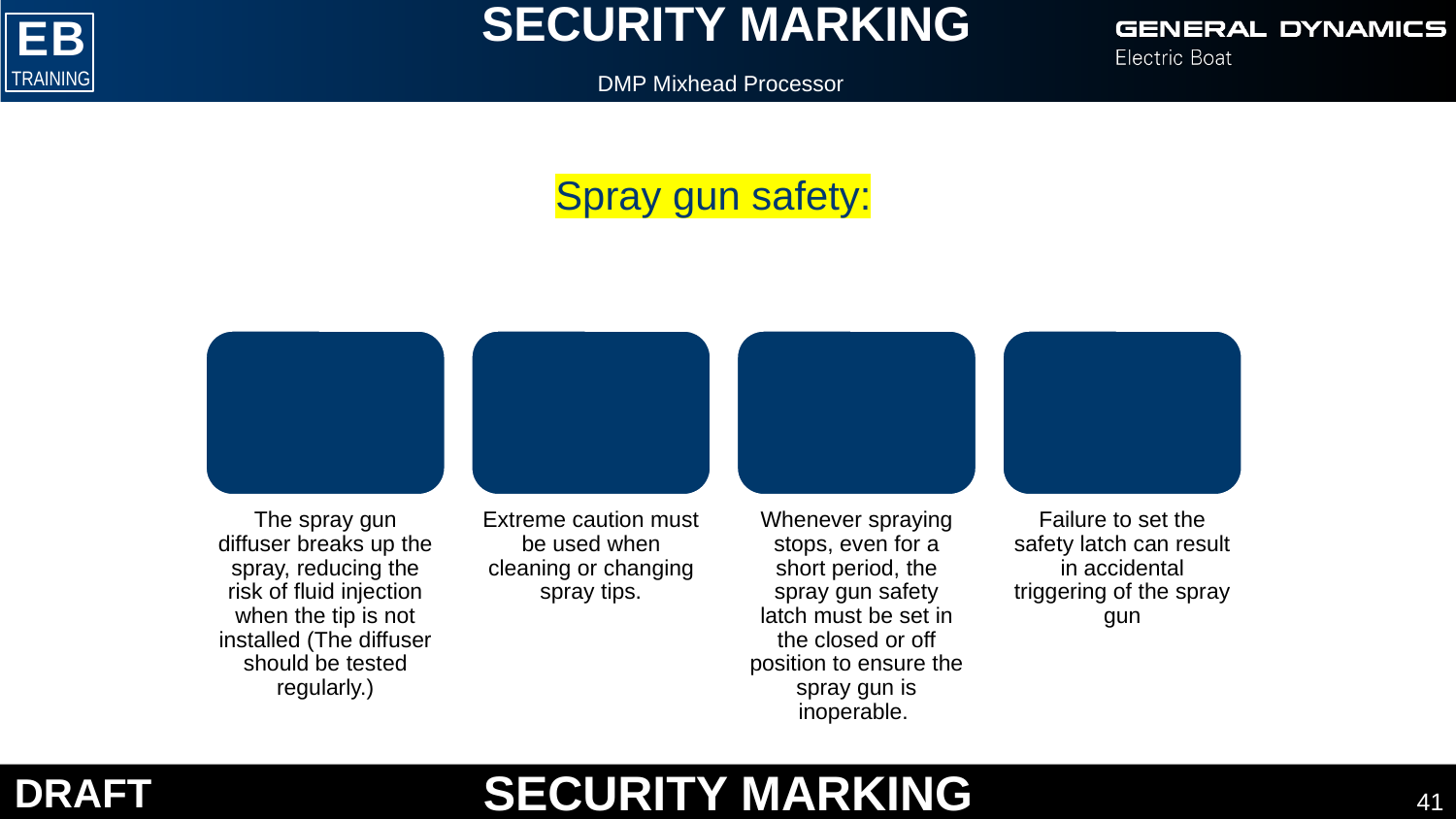

DMP Mixhead Processor
Spray gun safety:
The spray gun diffuser breaks up the spray, reducing the risk of fluid injection when the tip is not installed (The diffuser should be tested regularly.)
Extreme caution must be used when cleaning or changing spray tips.
Whenever spraying stops, even for a short period, the spray gun safety latch must be set in the closed or off position to ensure the spray gun is inoperable.
Failure to set the safety latch can result in accidental triggering of the spray gun
41